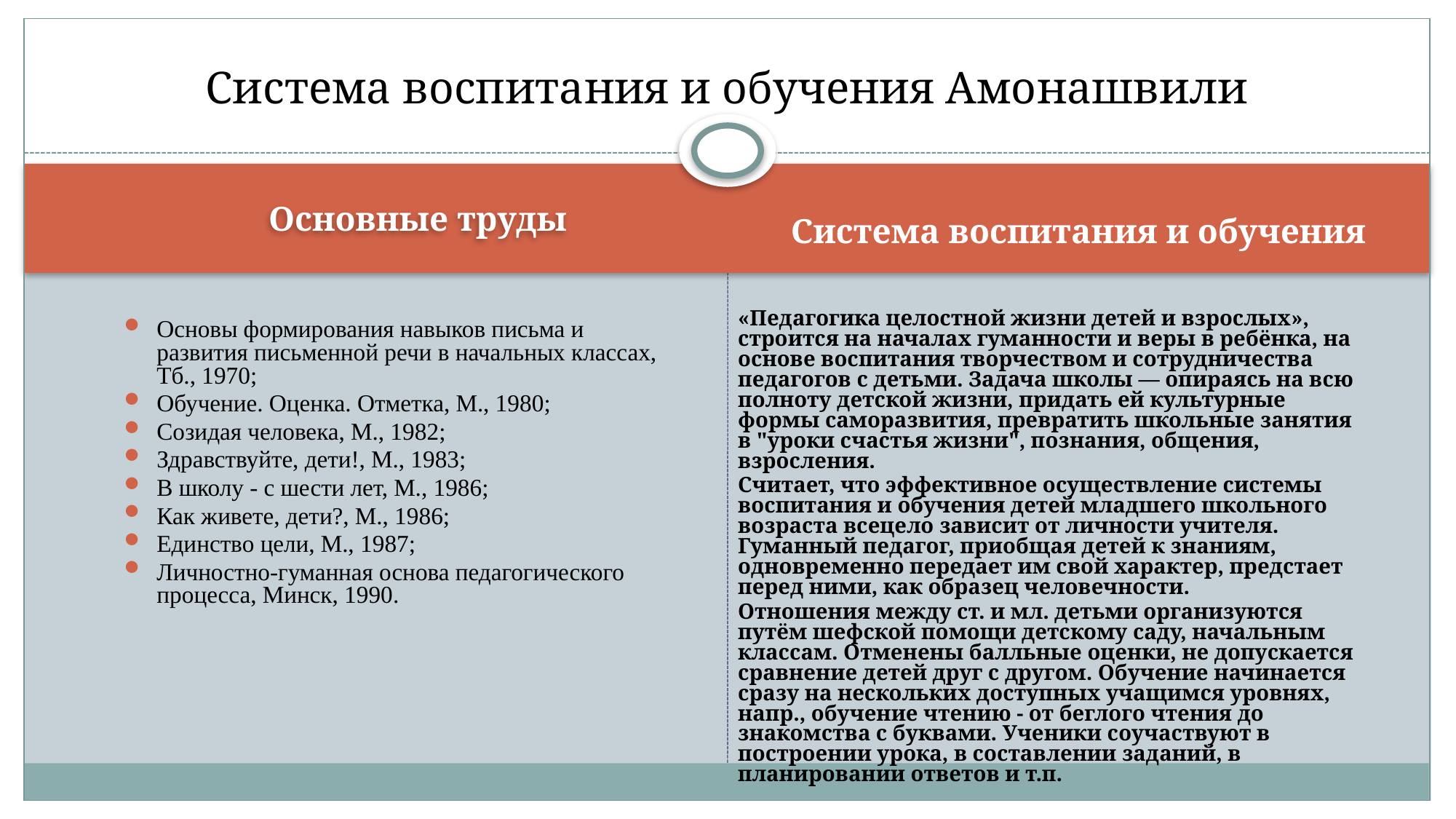

Система воспитания и обучения Амонашвили
Основные труды

Система воспитания и обучения

«Педагогика целостной жизни детей и взрослых», строится на началах гуманности и веры в ребёнка, на основе воспитания творчеством и сотрудничества педагогов с детьми. Задача школы — опираясь на всю полноту детской жизни, придать ей культурные формы саморазвития, превратить школьные занятия в "уроки счастья жизни", познания, общения, взросления.
Считает, что эффективное осуществление системы воспитания и обучения детей младшего школьного возраста всецело зависит от личности учителя. Гуманный педагог, приобщая детей к знаниям, одновременно передает им свой характер, предстает перед ними, как образец человечности.
Отношения между ст. и мл. детьми организуются путём шефской помощи детскому саду, начальным классам. Отменены балльные оценки, не допускается сравнение детей друг с другом. Обучение начинается сразу на нескольких доступных учащимся уровнях, напр., обучение чтению - от беглого чтения до знакомства с буквами. Ученики соучаствуют в построении урока, в составлении заданий, в планировании ответов и т.п.

Основы формирования навыков письма и развития письменной речи в начальных классах, Тб., 1970;
Обучение. Оценка. Отметка, М., 1980;
Созидая человека, М., 1982;
Здравствуйте, дети!, М., 1983;
В школу - с шести лет, М., 1986;
Как живете, дети?, М., 1986;
Единство цели, М., 1987;
Личностно-гуманная основа педагогического процесса, Минск, 1990.